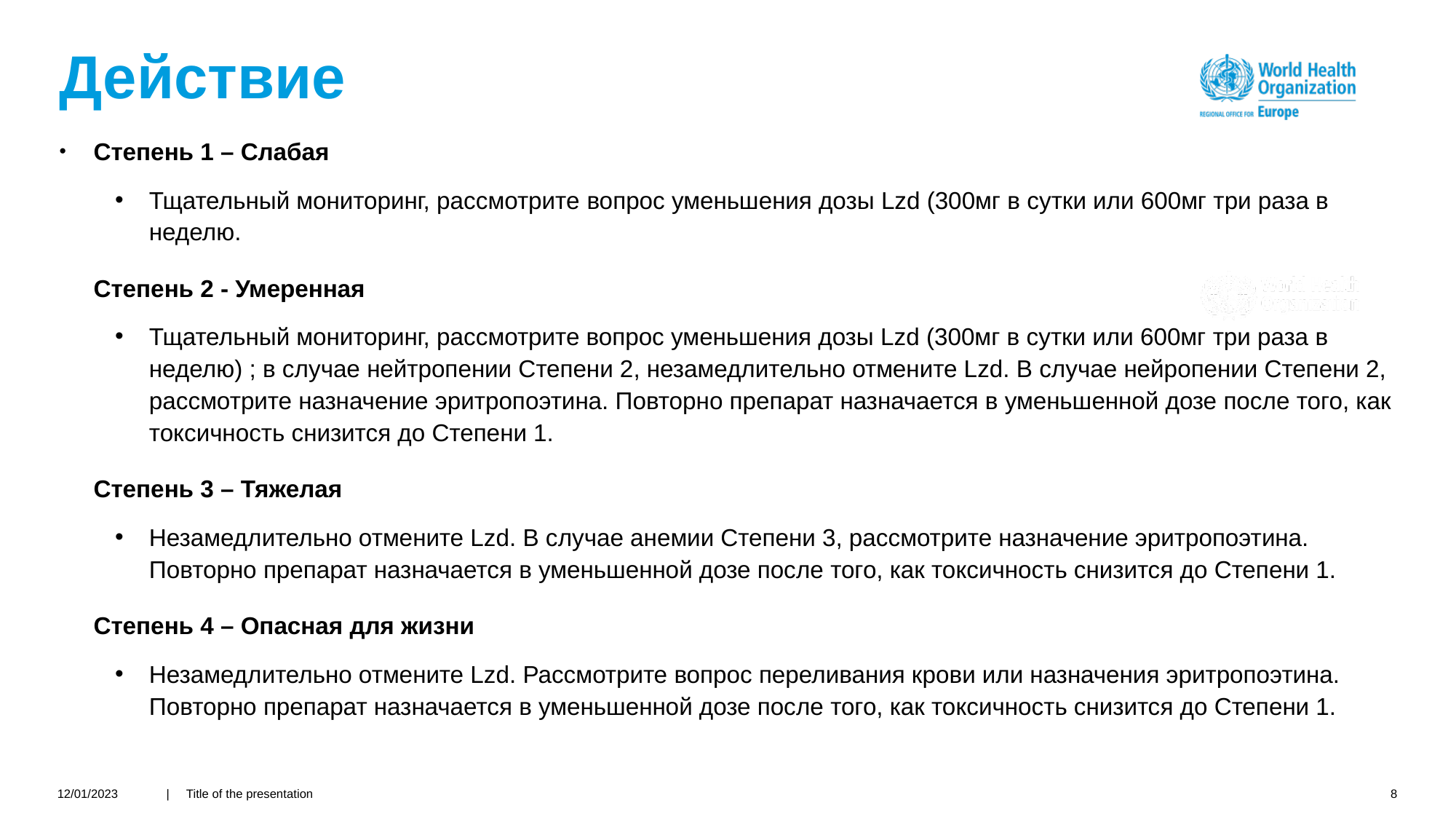

# Действие
Степень 1 – Слабая
Тщательный мониторинг, рассмотрите вопрос уменьшения дозы Lzd (300мг в сутки или 600мг три раза в неделю.
Степень 2 - Умеренная
Тщательный мониторинг, рассмотрите вопрос уменьшения дозы Lzd (300мг в сутки или 600мг три раза в неделю) ; в случае нейтропении Степени 2, незамедлительно отмените Lzd. В случае нейропении Степени 2, рассмотрите назначение эритропоэтина. Повторно препарат назначается в уменьшенной дозе после того, как токсичность снизится до Степени 1.
Степень 3 – Тяжелая
Незамедлительно отмените Lzd. В случае анемии Степени 3, рассмотрите назначение эритропоэтина. Повторно препарат назначается в уменьшенной дозе после того, как токсичность снизится до Степени 1.
Степень 4 – Опасная для жизни
Незамедлительно отмените Lzd. Рассмотрите вопрос переливания крови или назначения эритропоэтина. Повторно препарат назначается в уменьшенной дозе после того, как токсичность снизится до Степени 1.
12/01/2023
|     Title of the presentation
8